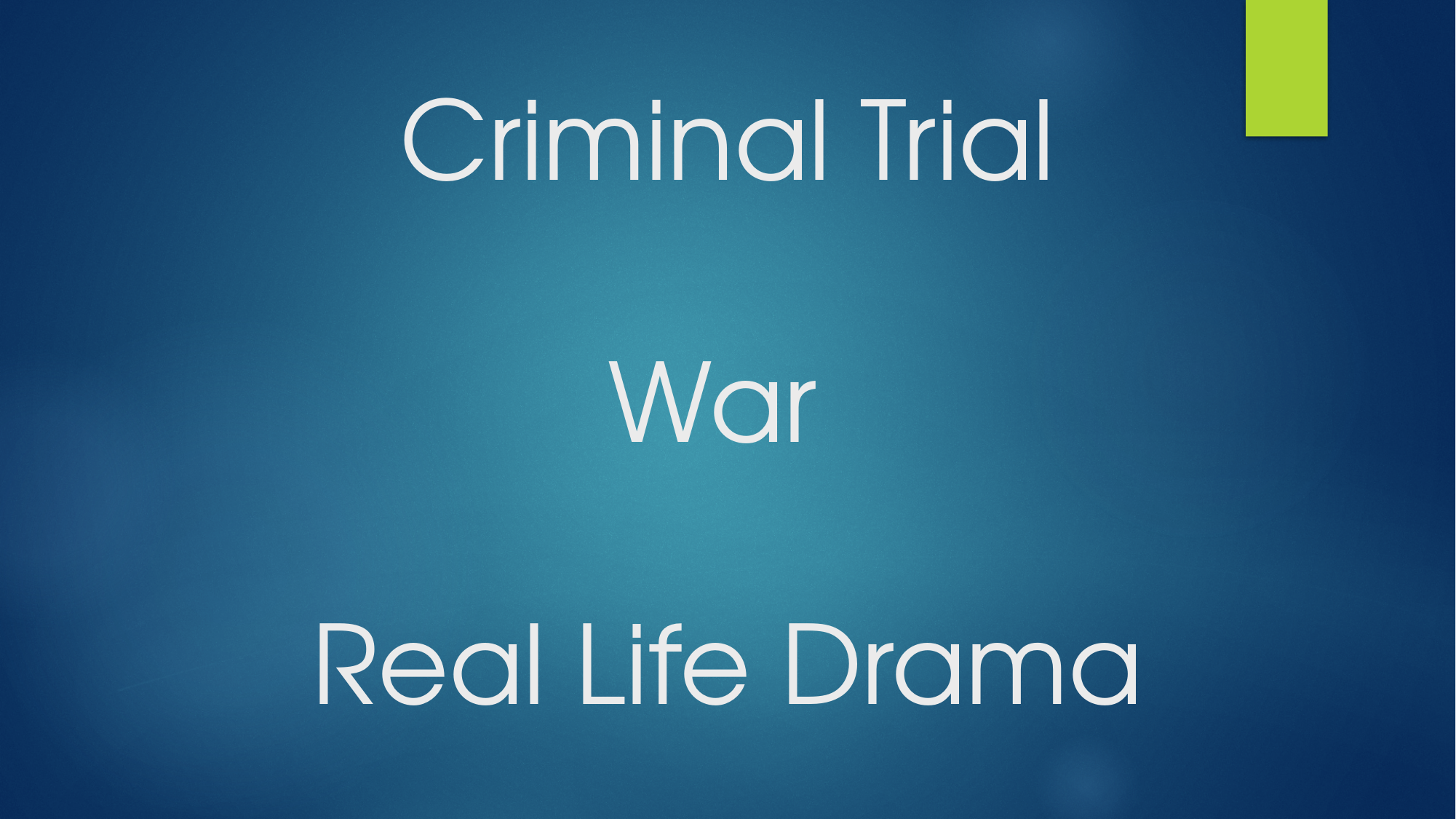

# Criminal Trial War Real Life Drama